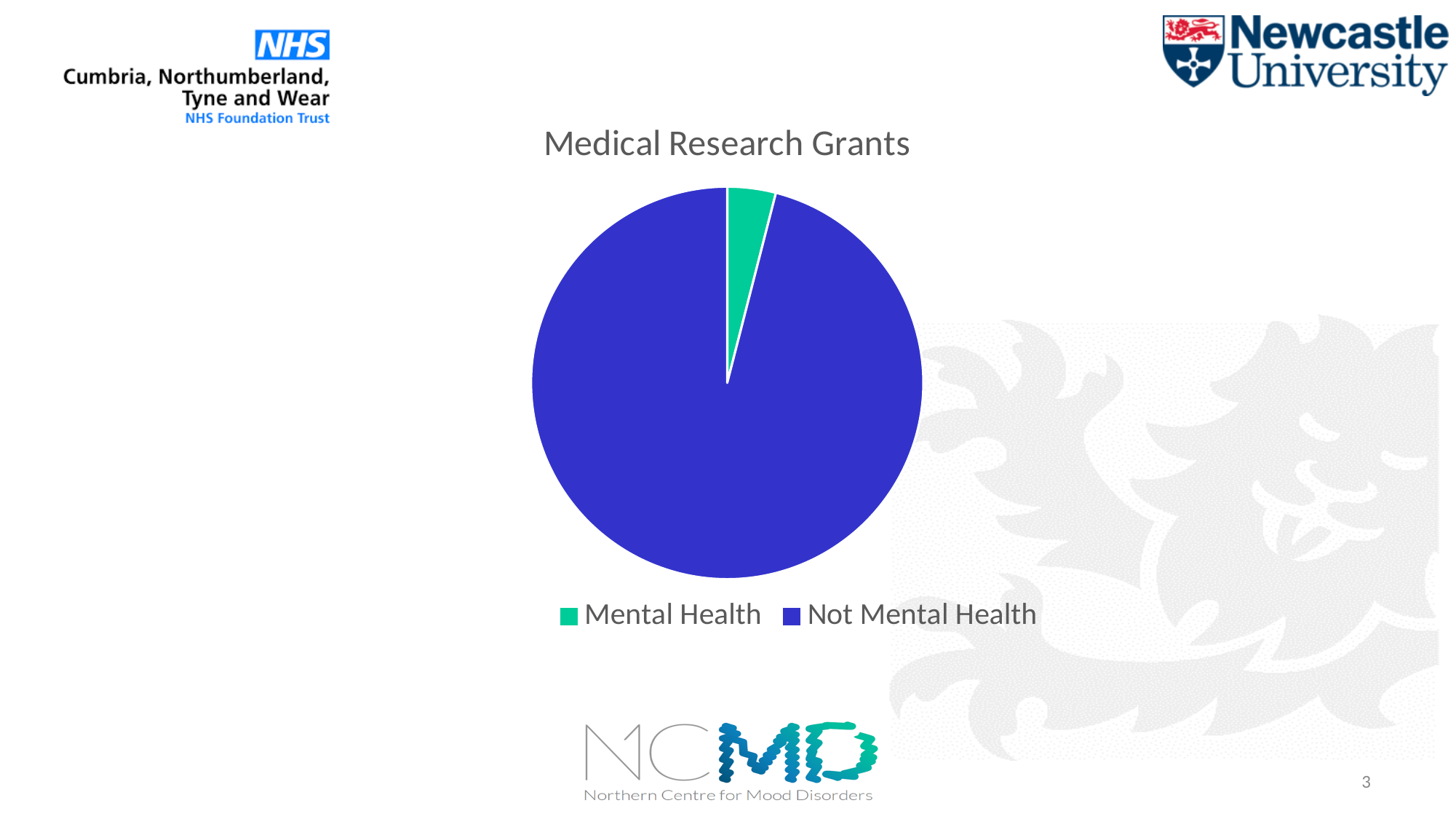

### Chart:

| Category | Medical Research Grants |
|---|---|
| Mental Health | 4.0 |
| Not Mental Health | 96.0 |
3